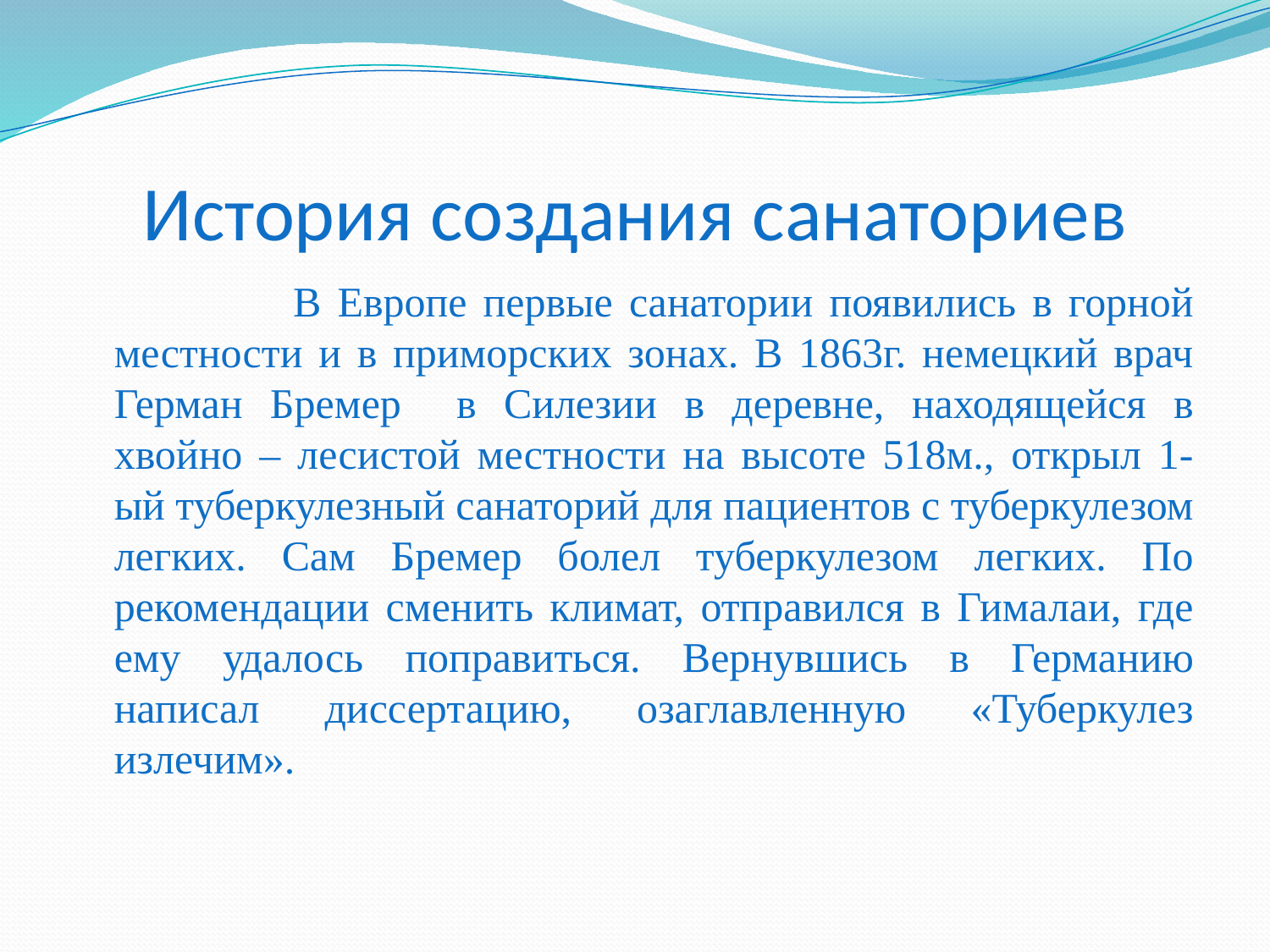

# История создания санаториев
	           В Европе первые санатории появились в горной местности и в приморских зонах. В 1863г. немецкий врач Герман Бремер  в Силезии в деревне, находящейся в хвойно – лесистой местности на высоте 518м., открыл 1-ый туберкулезный санаторий для пациентов с туберкулезом легких. Сам Бремер болел туберкулезом легких. По рекомендации сменить климат, отправился в Гималаи, где ему удалось поправиться. Вернувшись в Германию написал диссертацию, озаглавленную «Туберкулез излечим».